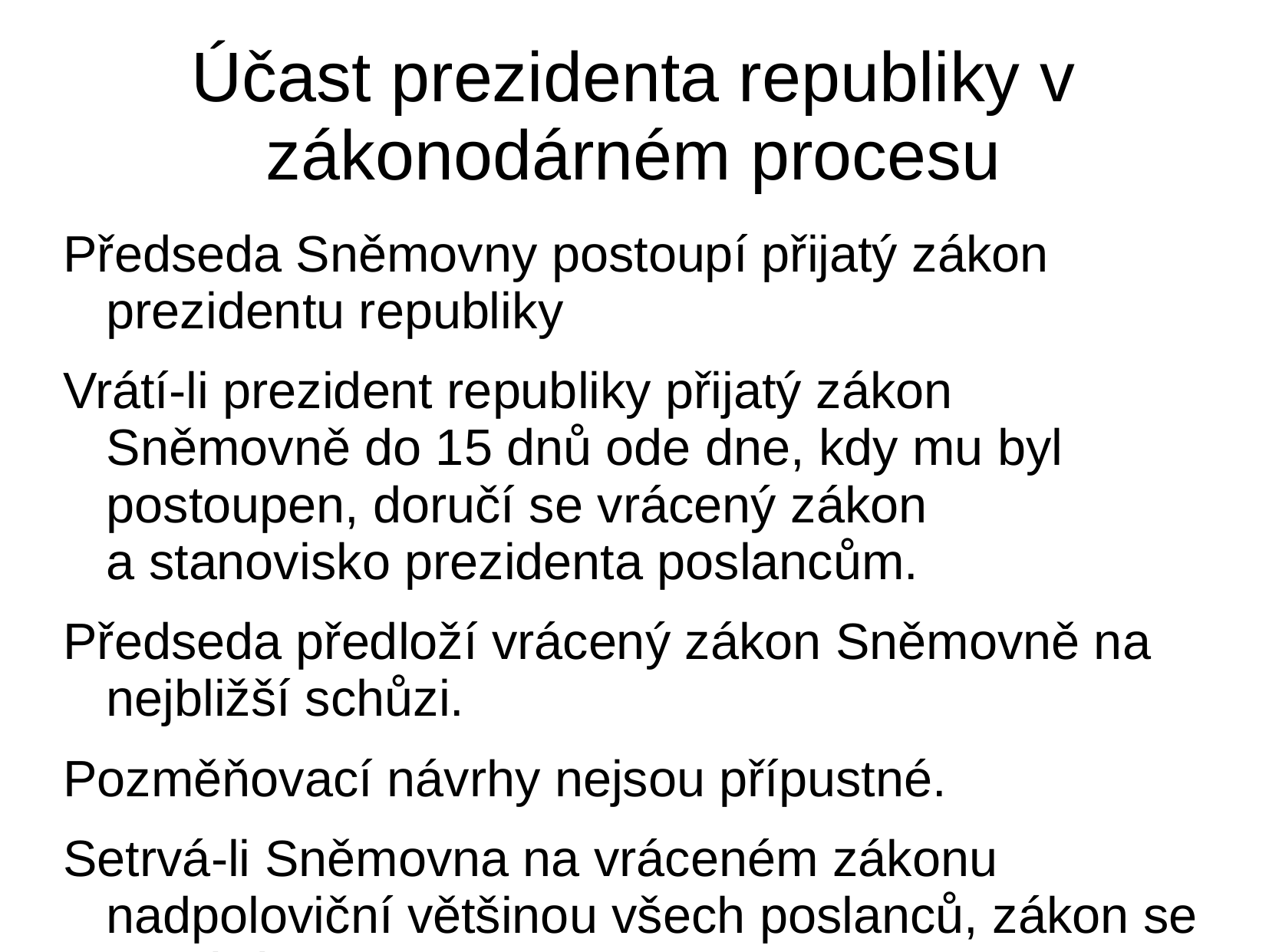

# Účast prezidenta republiky v zákonodárném procesu
Předseda Sněmovny postoupí přijatý zákon prezidentu republiky
Vrátí-li prezident republiky přijatý zákon Sněmovně do 15 dnů ode dne, kdy mu byl postoupen, doručí se vrácený zákon a stanovisko prezidenta poslancům.
Předseda předloží vrácený zákon Sněmovně na nejbližší schůzi.
Pozměňovací návrhy nejsou přípustné.
Setrvá-li Sněmovna na vráceném zákonu nadpoloviční většinou všech poslanců, zákon se vyhlásí.
Jinak platí, že zákon nebyl přijat